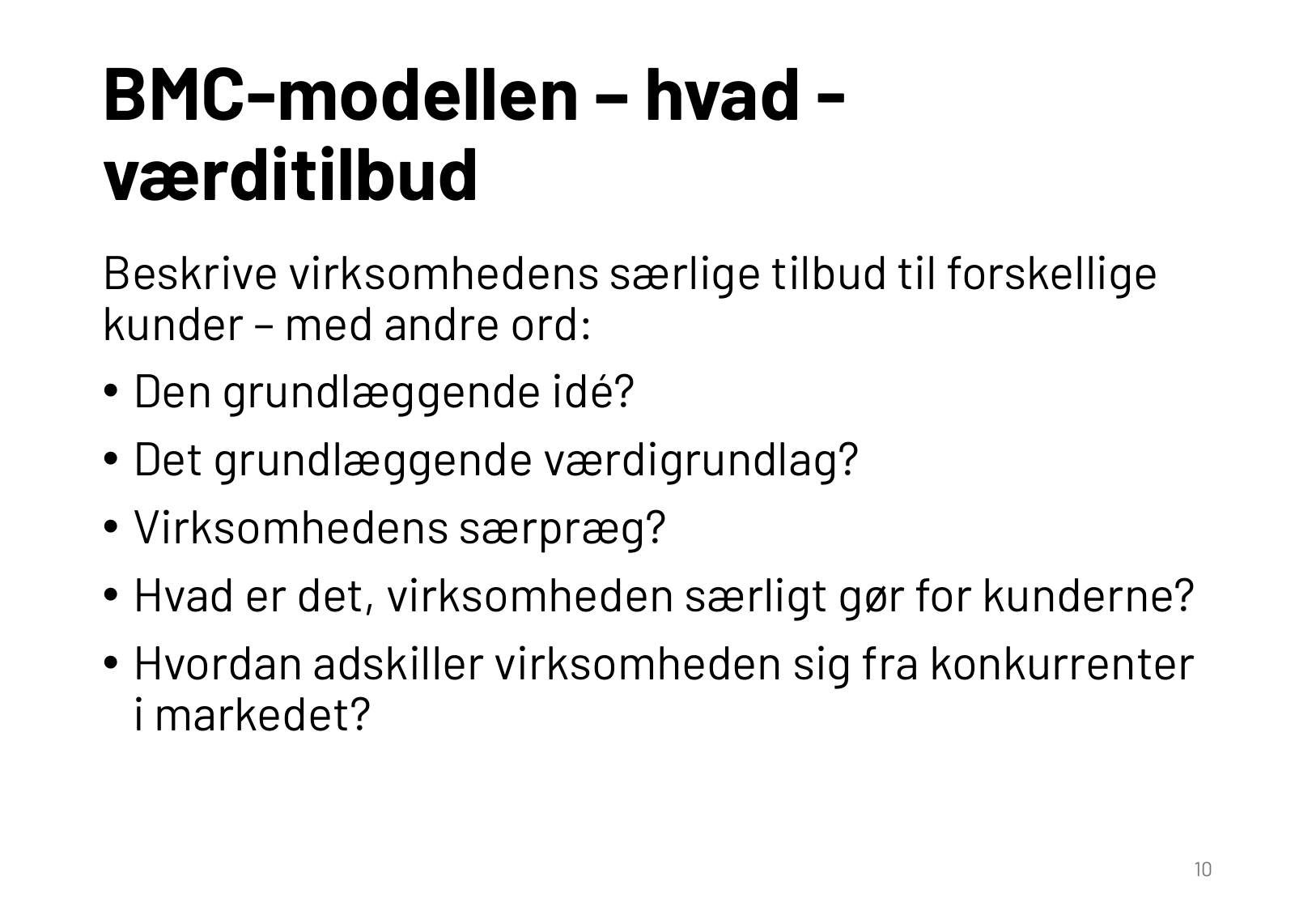

# BMC-modellen – hvad - værditilbud
Beskrive virksomhedens særlige tilbud til forskellige kunder – med andre ord:
Den grundlæggende idé?
Det grundlæggende værdigrundlag?
Virksomhedens særpræg?
Hvad er det, virksomheden særligt gør for kunderne?
Hvordan adskiller virksomheden sig fra konkurrenter i markedet?

10